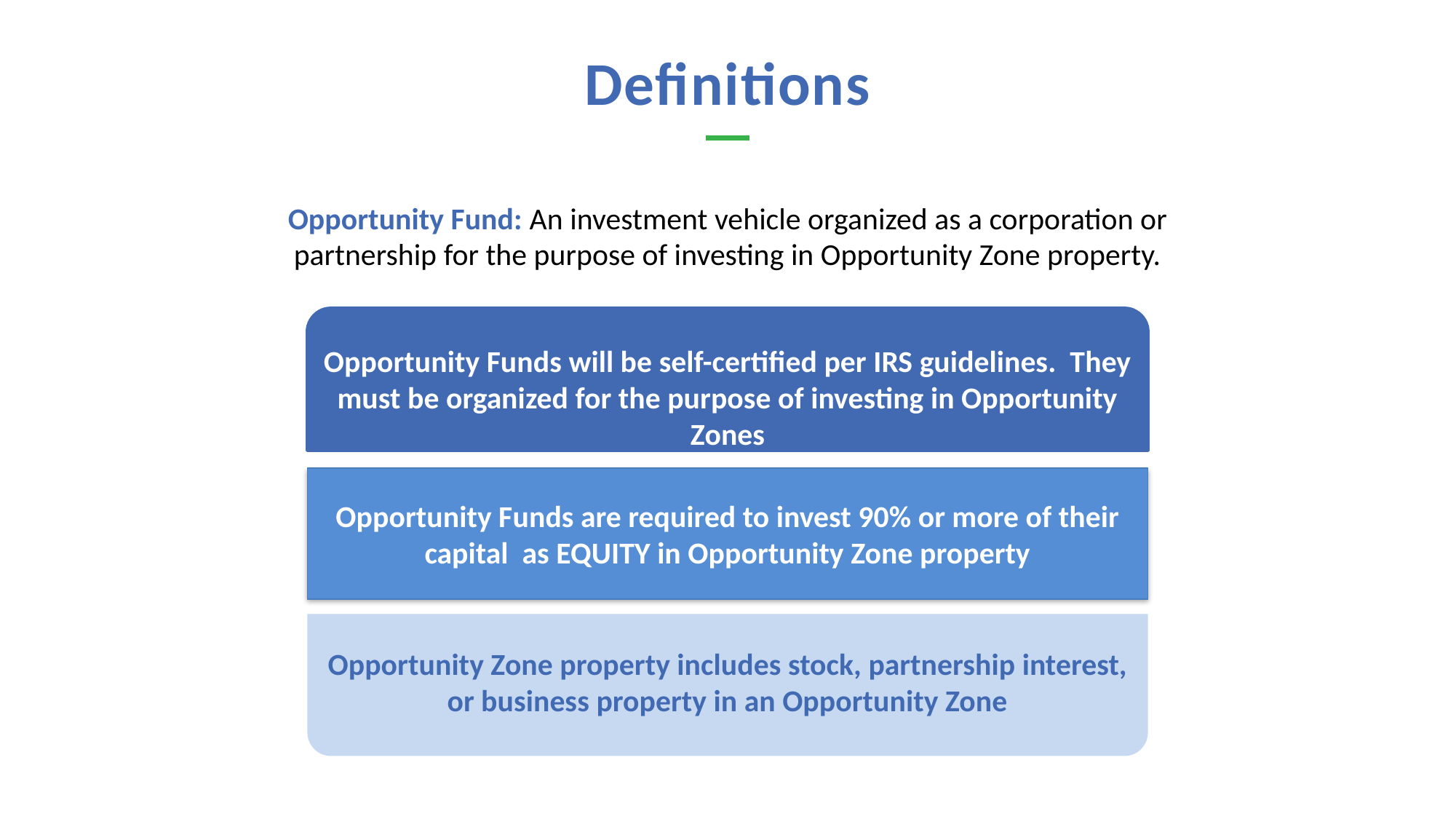

Definitions
Opportunity Fund: An investment vehicle organized as a corporation or partnership for the purpose of investing in Opportunity Zone property.

Opportunity Funds will be self-certified per IRS guidelines.  They must be organized for the purpose of investing in Opportunity Zones
Opportunity Funds are required to invest 90% or more of their capital  as EQUITY in Opportunity Zone property

Opportunity Zone property includes stock, partnership interest, or business property in an Opportunity Zone

Investors receive a return on their investment through a seven-year stream of tax credits (totaling 39%).